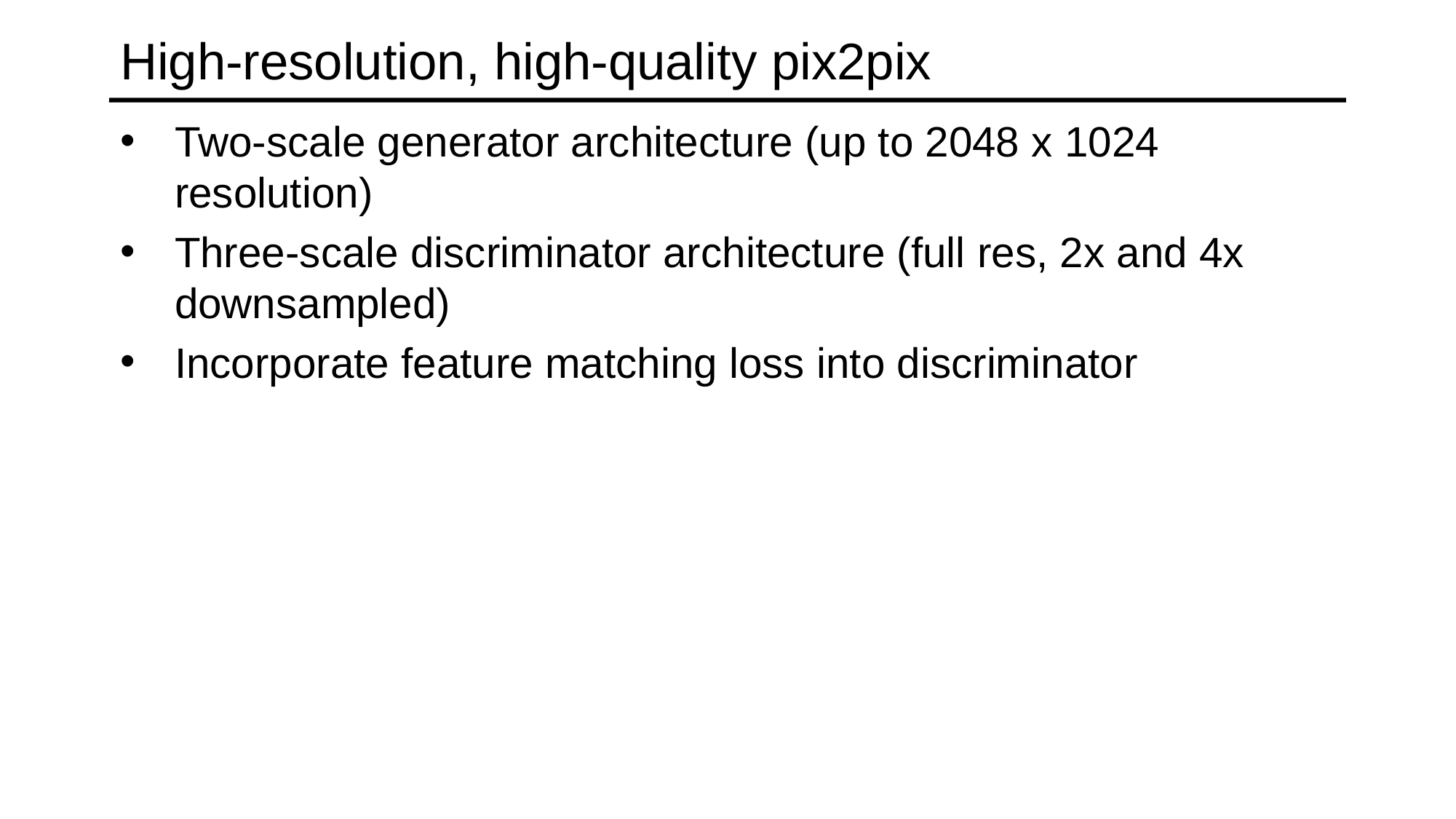

# High-resolution, high-quality pix2pix
Two-scale generator architecture (up to 2048 x 1024 resolution)
Three-scale discriminator architecture (full res, 2x and 4x downsampled)
Incorporate feature matching loss into discriminator